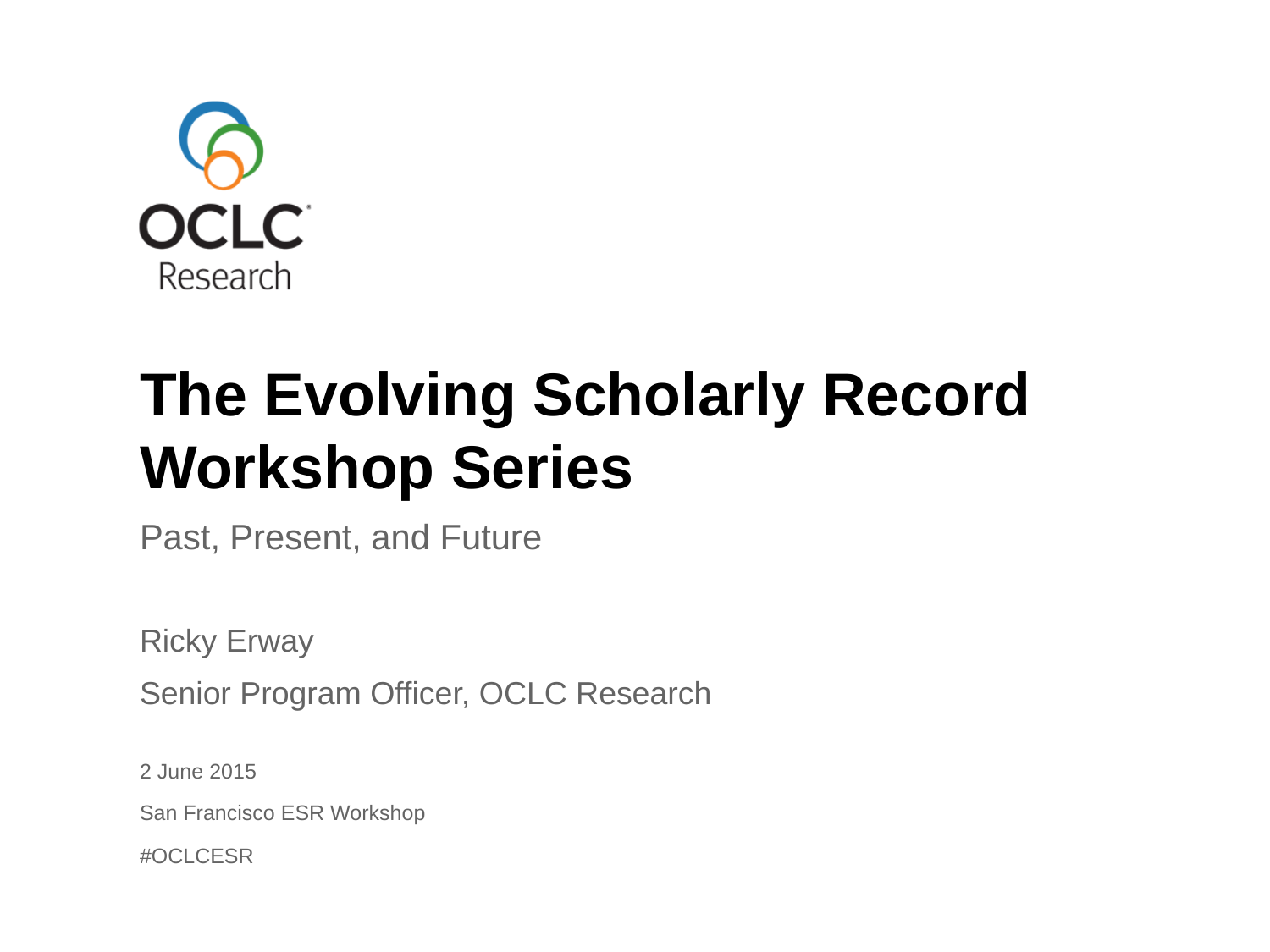

# The Evolving Scholarly Record Workshop Series
Past, Present, and Future
Ricky Erway
Senior Program Officer, OCLC Research
2 June 2015
San Francisco ESR Workshop
#OCLCESR